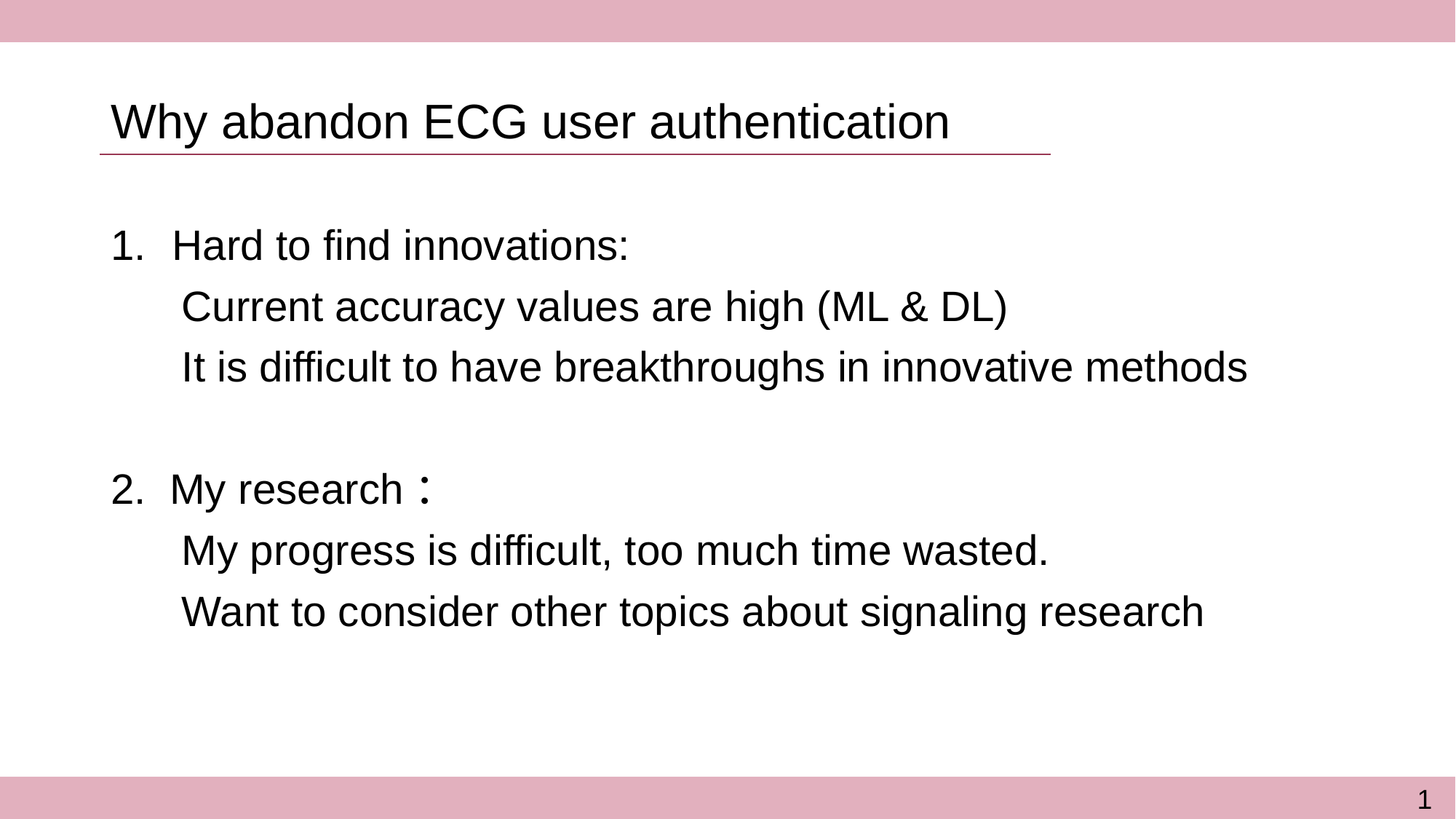

# Why abandon ECG user authentication
Hard to find innovations:
      Current accuracy values are high (ML & DL)
      It is difficult to have breakthroughs in innovative methods

2.  My research：
      My progress is difficult, too much time wasted.
      Want to consider other topics about signaling research

1